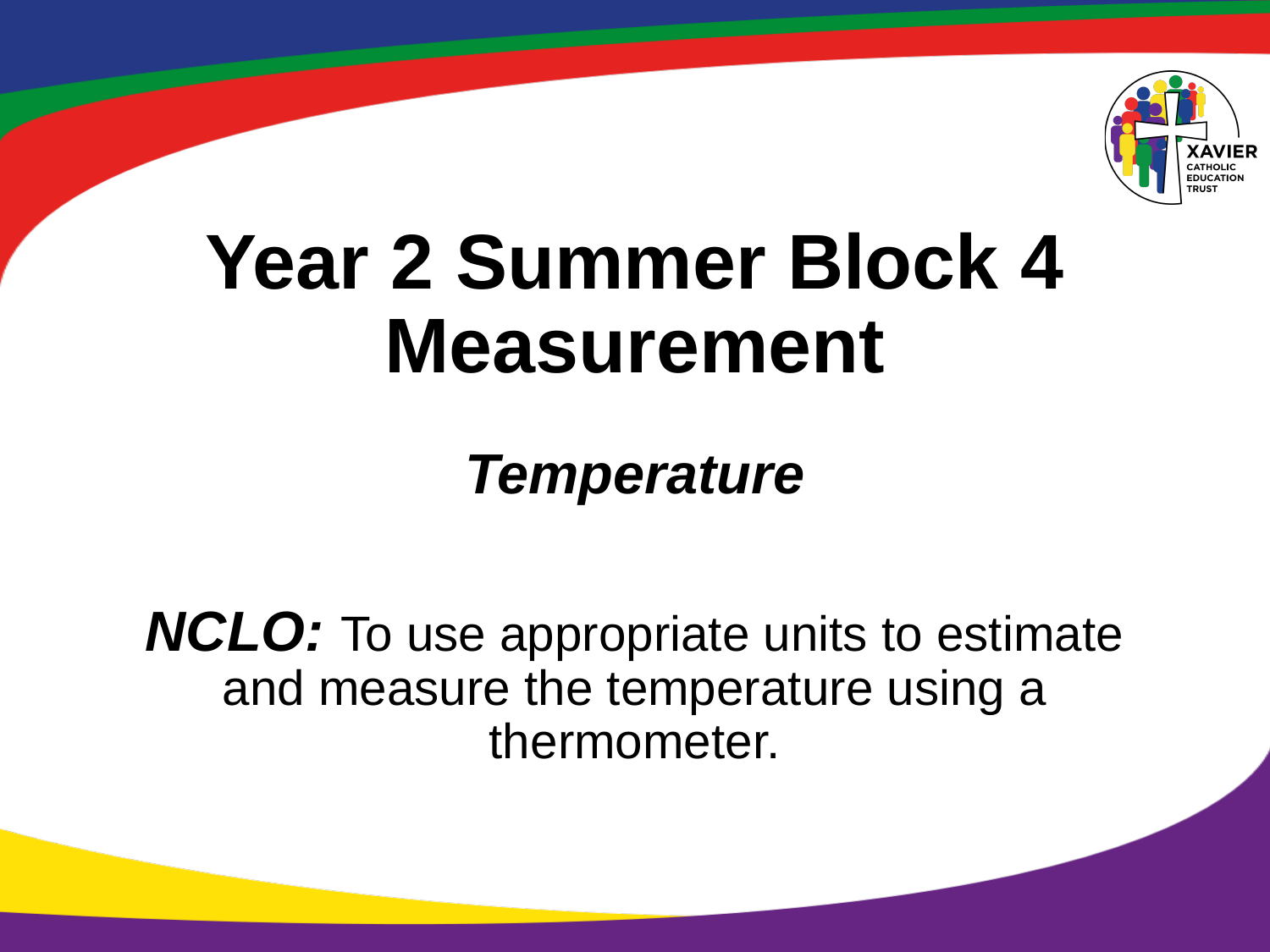

# Year 2 Summer Block 4 Measurement
Temperature

NCLO: To use appropriate units to estimate and measure the temperature using a thermometer.